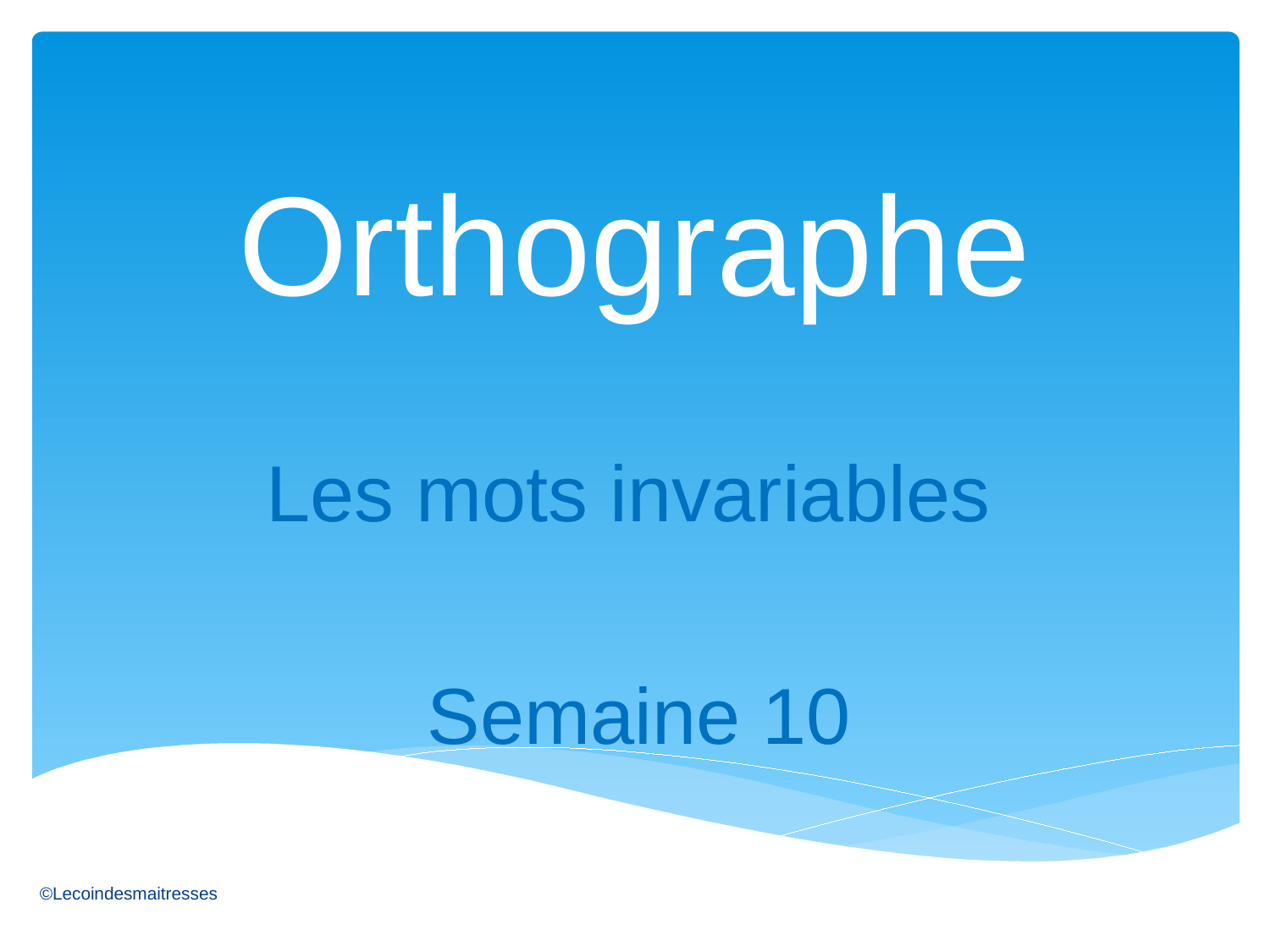

# Orthographe
Les mots invariables

Semaine 10
©Lecoindesmaitresses